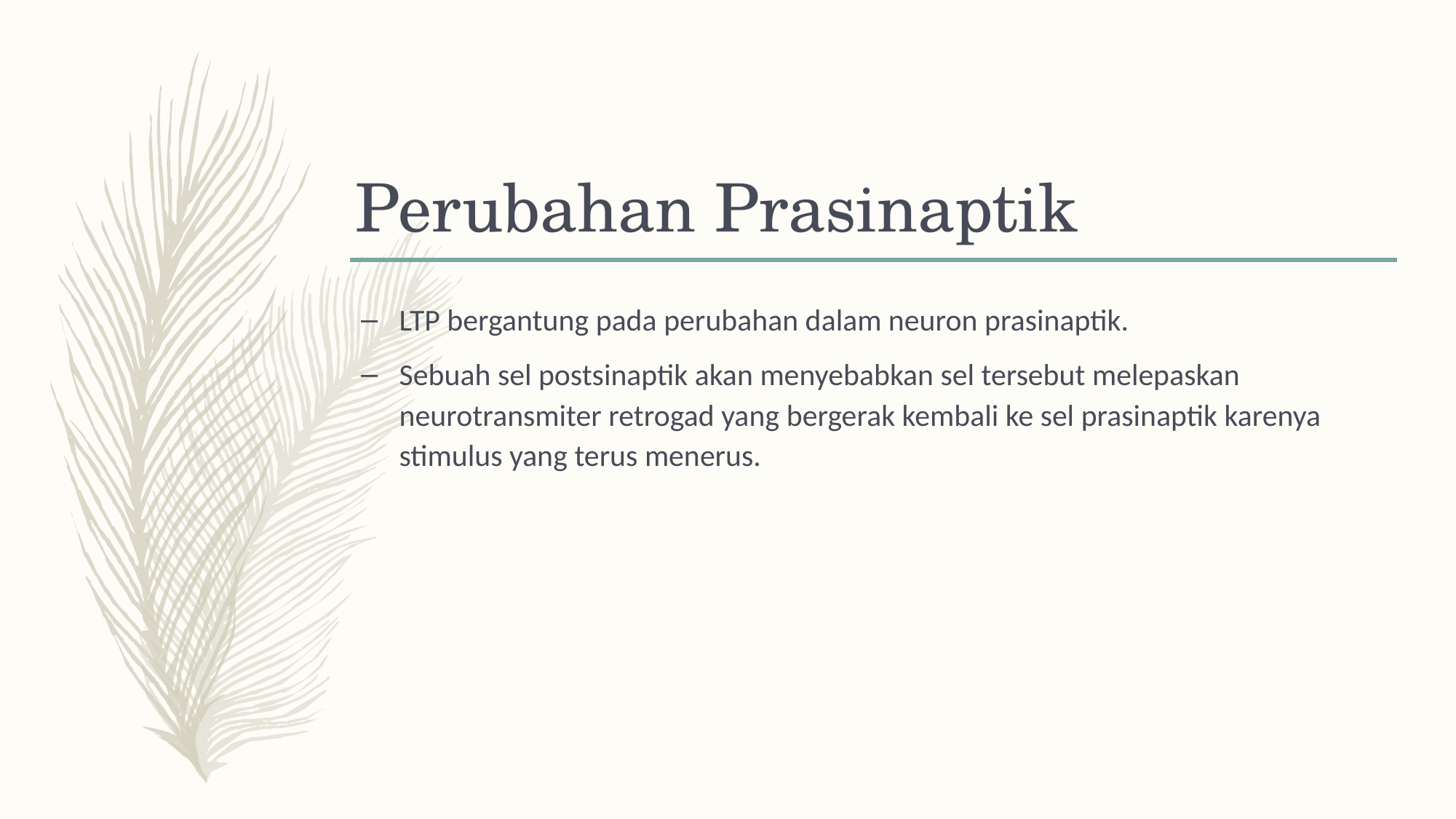

# Perubahan Prasinaptik
LTP bergantung pada perubahan dalam neuron prasinaptik.
Sebuah sel postsinaptik akan menyebabkan sel tersebut melepaskan neurotransmiter retrogad yang bergerak kembali ke sel prasinaptik karenya stimulus yang terus menerus.